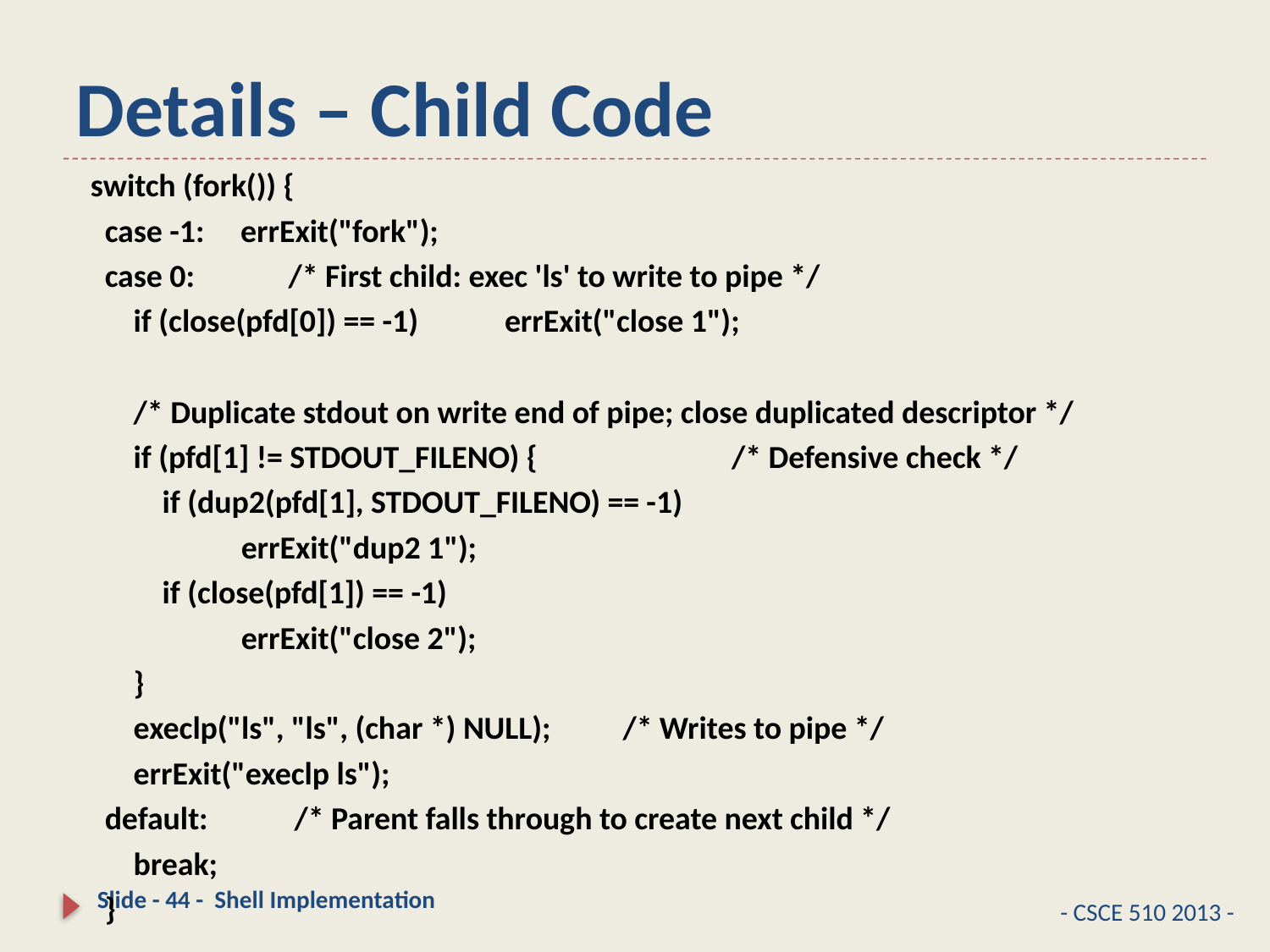

# Details – Child Code
  switch (fork()) {
    case -1:     errExit("fork");
    case 0:             /* First child: exec 'ls' to write to pipe */
        if (close(pfd[0]) == -1)            errExit("close 1");

        /* Duplicate stdout on write end of pipe; close duplicated descriptor */
        if (pfd[1] != STDOUT_FILENO) {                           /* Defensive check */
            if (dup2(pfd[1], STDOUT_FILENO) == -1)
                	errExit("dup2 1");
            if (close(pfd[1]) == -1)
                	errExit("close 2");
        }
        execlp("ls", "ls", (char *) NULL);          /* Writes to pipe */
        errExit("execlp ls");
    default:            /* Parent falls through to create next child */
        break;
    }
44
- CSCE 510 2013 -